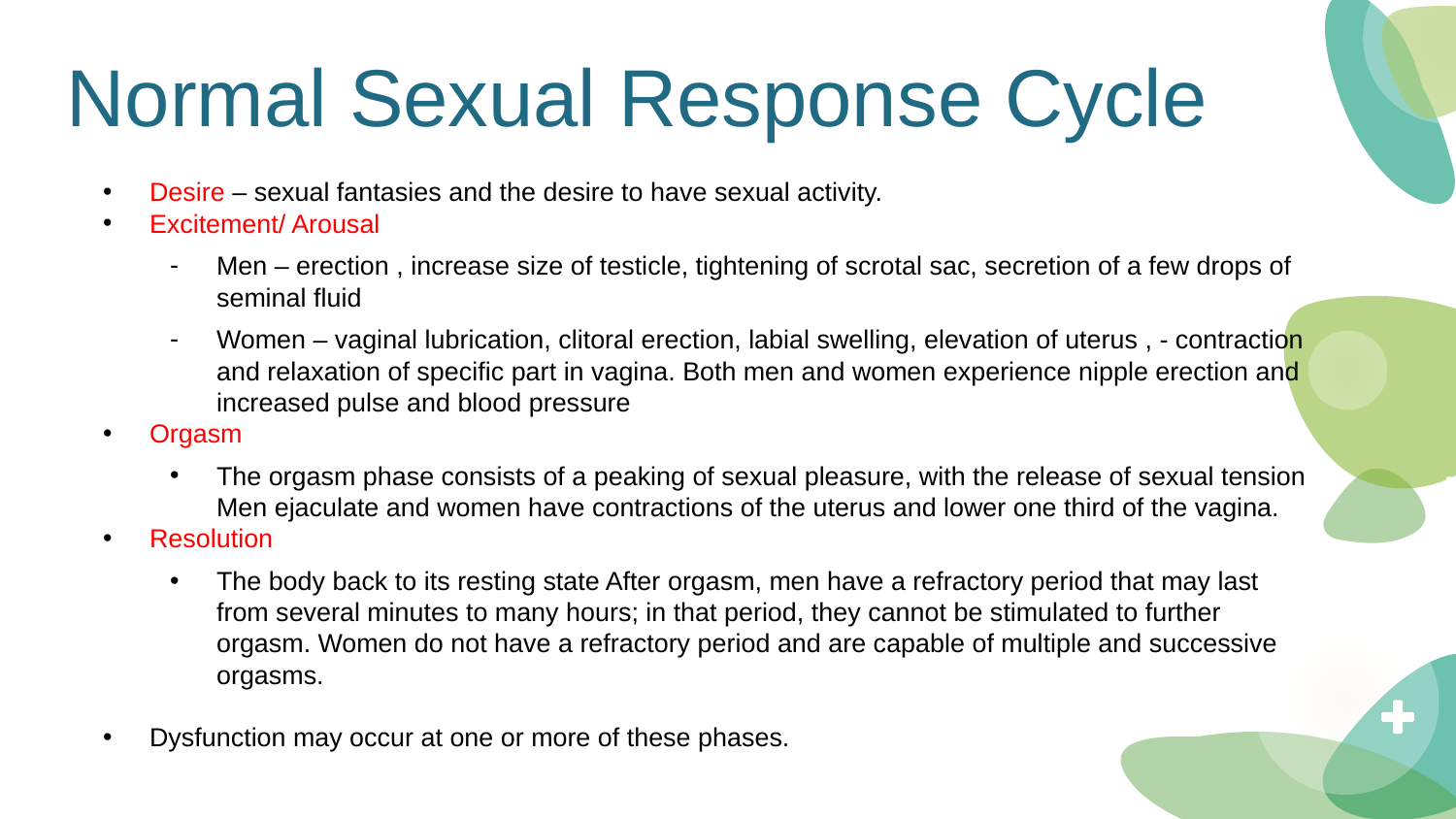

# Normal Sexual Response Cycle
Desire – sexual fantasies and the desire to have sexual activity.
Excitement/ Arousal
Men – erection , increase size of testicle, tightening of scrotal sac, secretion of a few drops of seminal fluid
Women – vaginal lubrication, clitoral erection, labial swelling, elevation of uterus , - contraction and relaxation of specific part in vagina. Both men and women experience nipple erection and increased pulse and blood pressure
Orgasm
The orgasm phase consists of a peaking of sexual pleasure, with the release of sexual tension Men ejaculate and women have contractions of the uterus and lower one third of the vagina.
Resolution
The body back to its resting state After orgasm, men have a refractory period that may last from several minutes to many hours; in that period, they cannot be stimulated to further orgasm. Women do not have a refractory period and are capable of multiple and successive orgasms.

Dysfunction may occur at one or more of these phases.